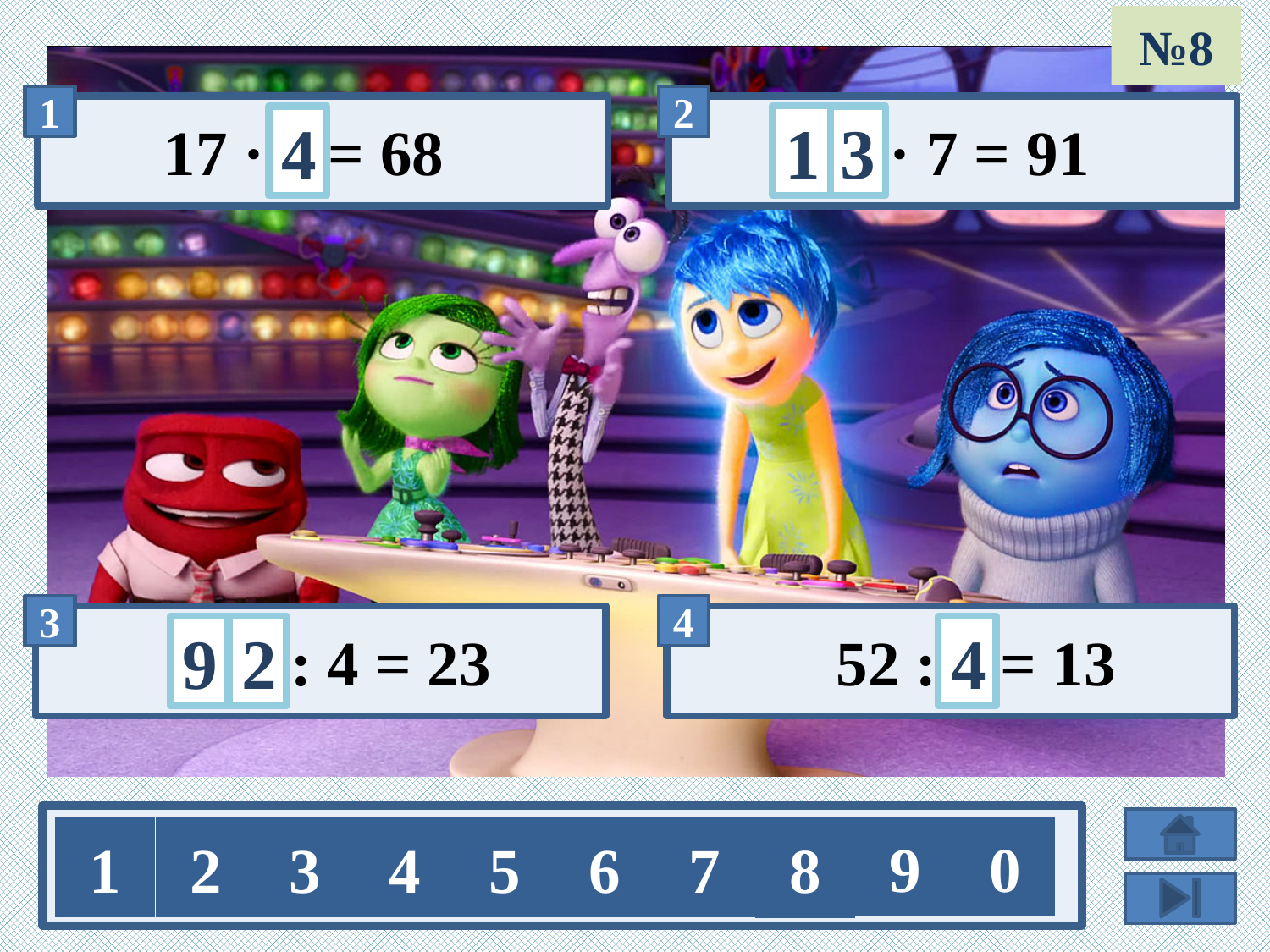

№8
1
х · 7 = 91
3
17 · х = 68
4
4
9
х : 4 = 23
2
52 : х = 13

9
0
1
2
3
4
5
6
7
8